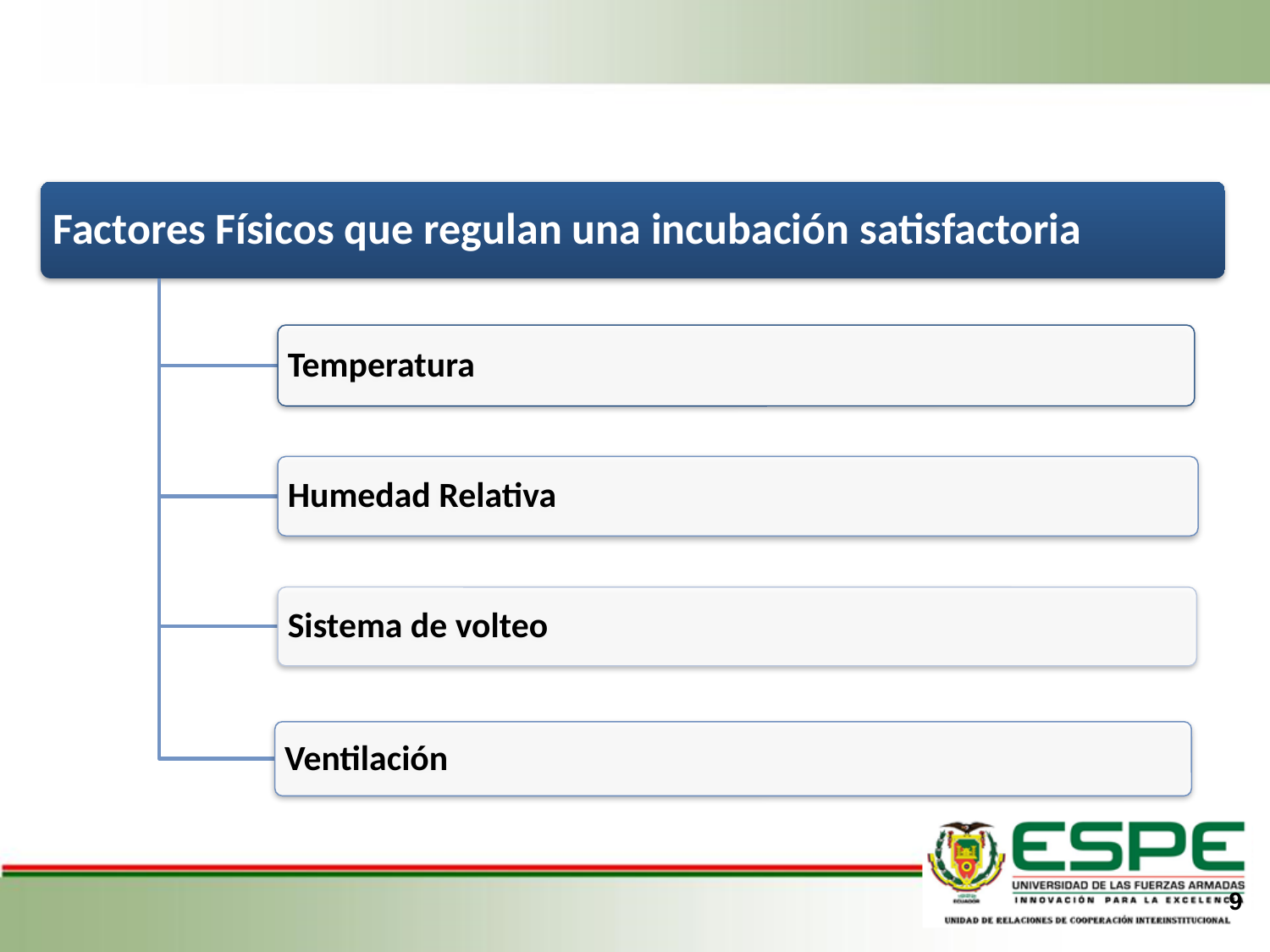

Factores Físicos que regulan una incubación satisfactoria
Temperatura
Humedad Relativa
Sistema de volteo
Ventilación
9